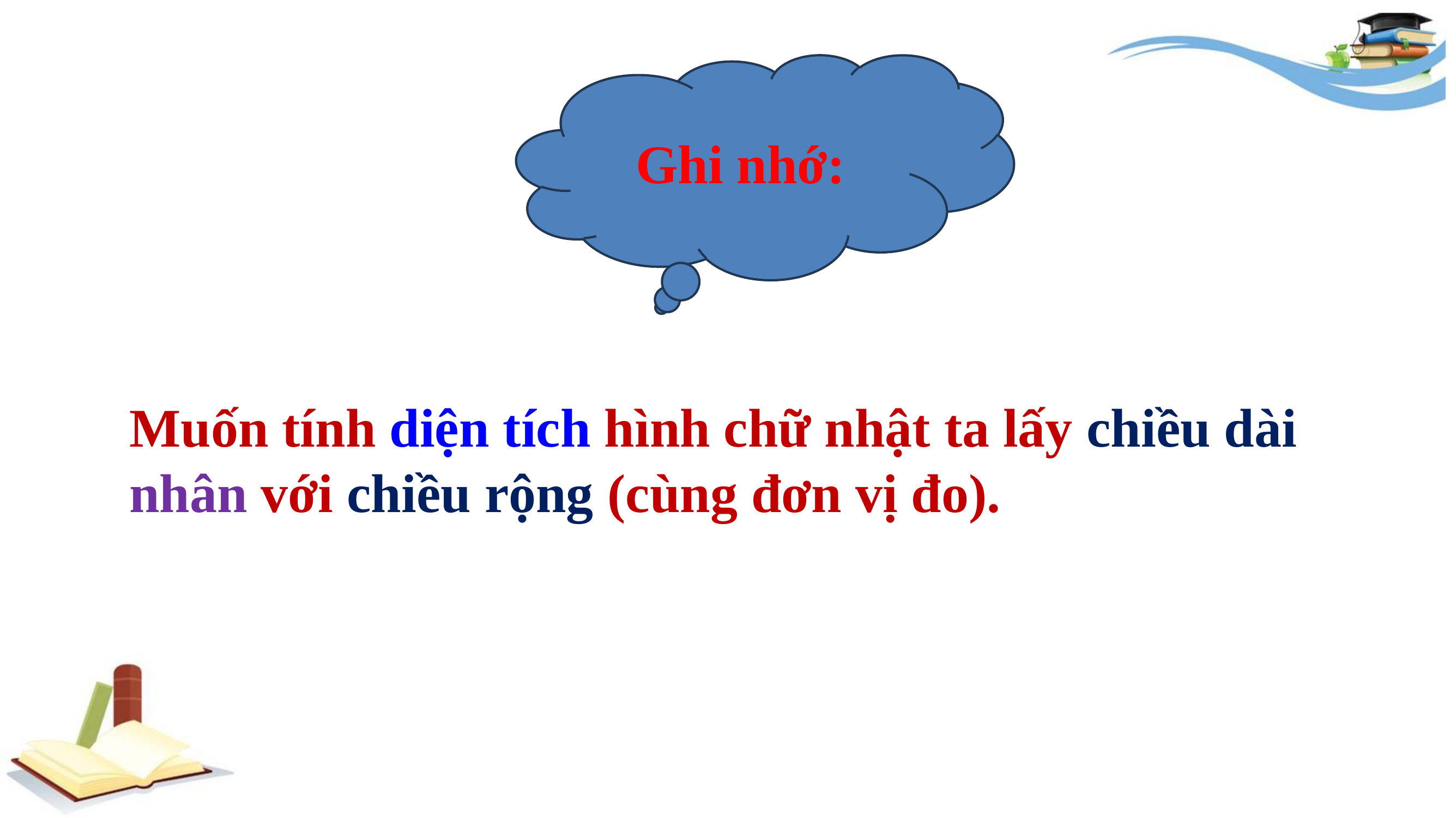

Ghi nhớ:
Muốn tính diện tích hình chữ nhật ta lấy chiều dài nhân với chiều rộng (cùng đơn vị đo).